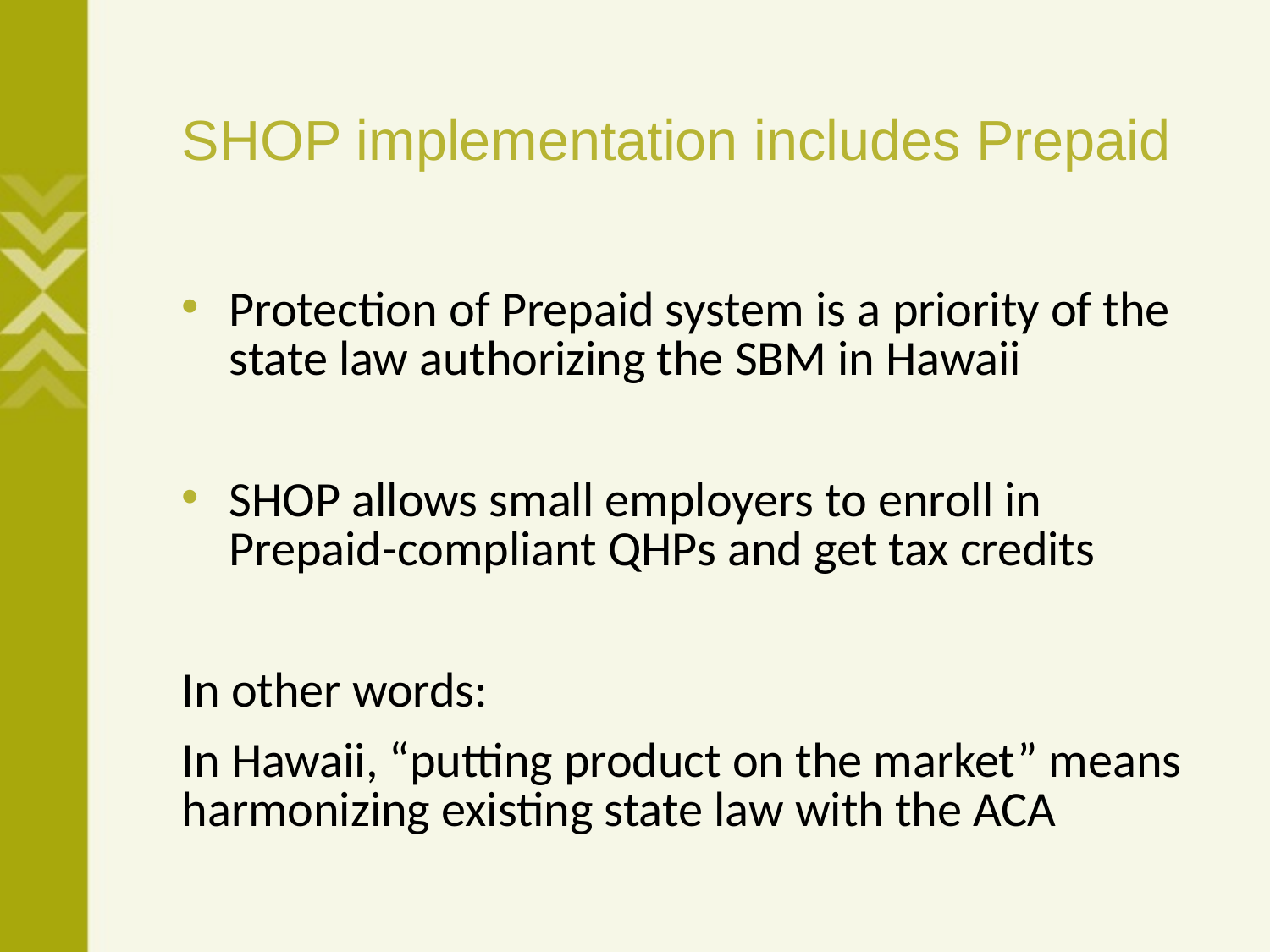

# SHOP implementation includes Prepaid
Protection of Prepaid system is a priority of the state law authorizing the SBM in Hawaii

SHOP allows small employers to enroll in Prepaid-compliant QHPs and get tax credits

In other words:
In Hawaii, “putting product on the market” means harmonizing existing state law with the ACA